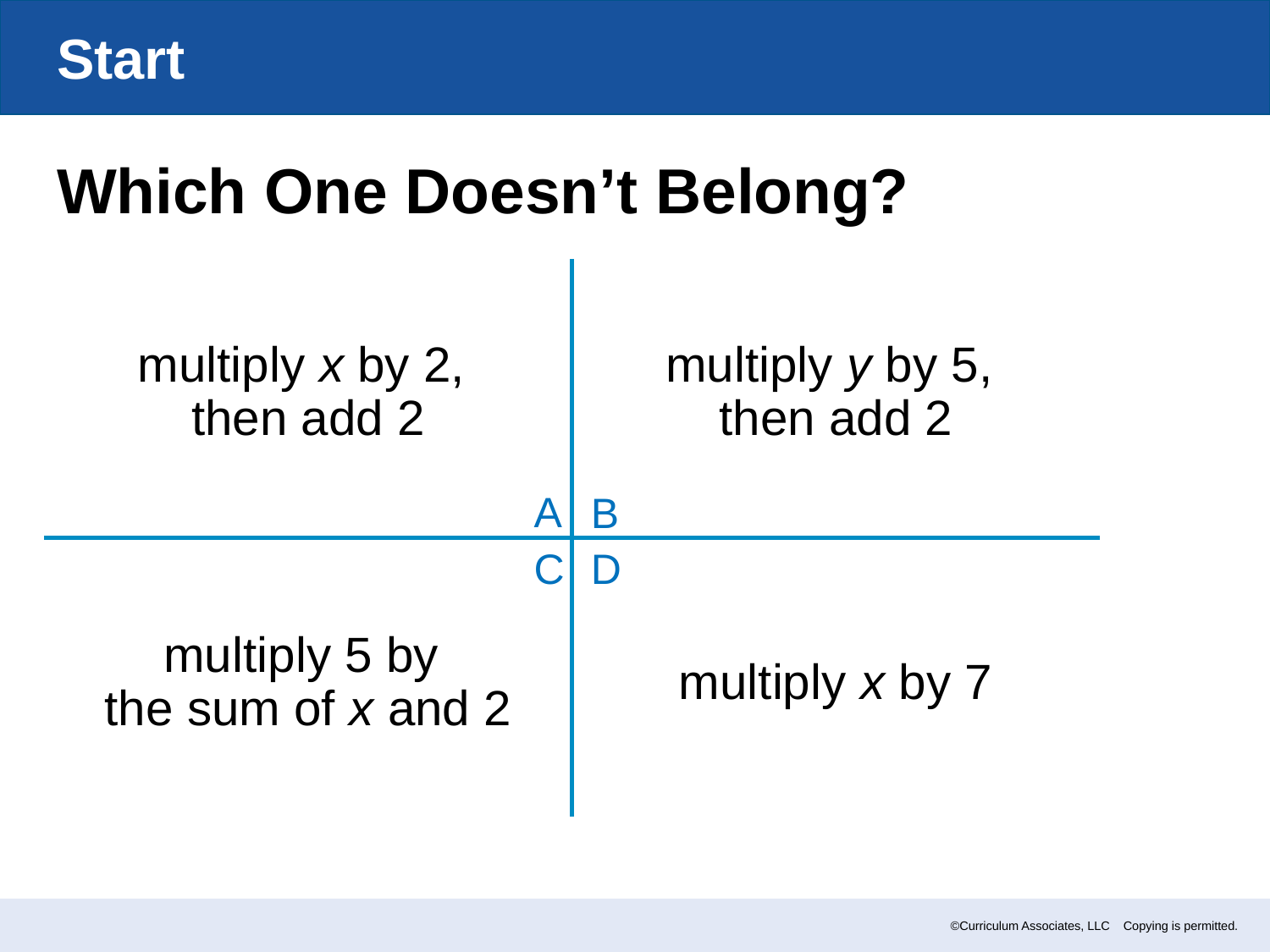

Start
Which One Doesn’t Belong?
multiply x by 2,
then add 2
multiply y by 5,
then add 2
A
B
D
C
multiply 5 by
the sum of x and 2
multiply x by 7